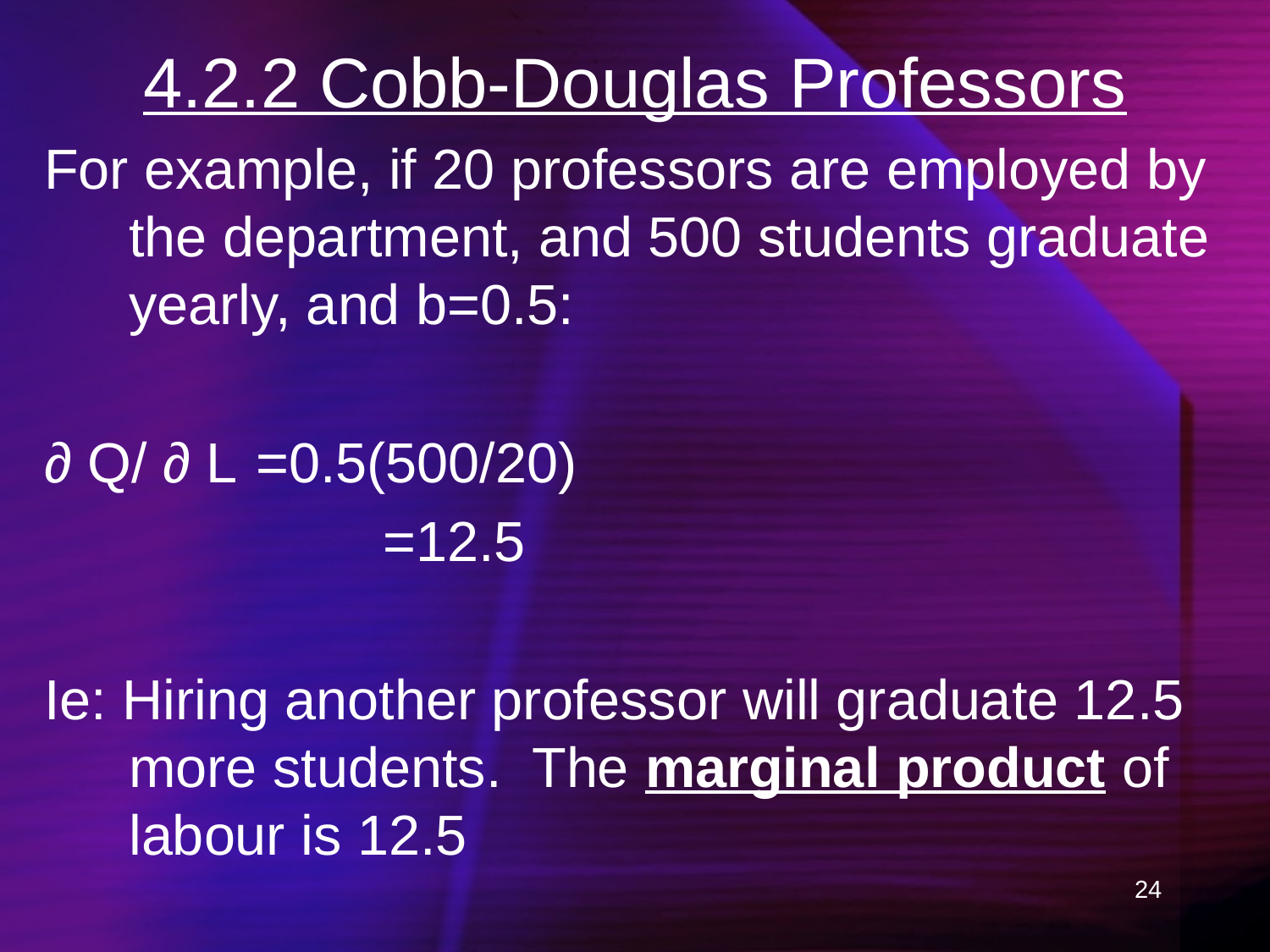

# 4.2.2 Cobb-Douglas Professors
For example, if 20 professors are employed by the department, and 500 students graduate yearly, and b=0.5:

∂ Q/ ∂ L	=0.5(500/20)
			=12.5

Ie: Hiring another professor will graduate 12.5 more students.  The marginal product of labour is 12.5
24